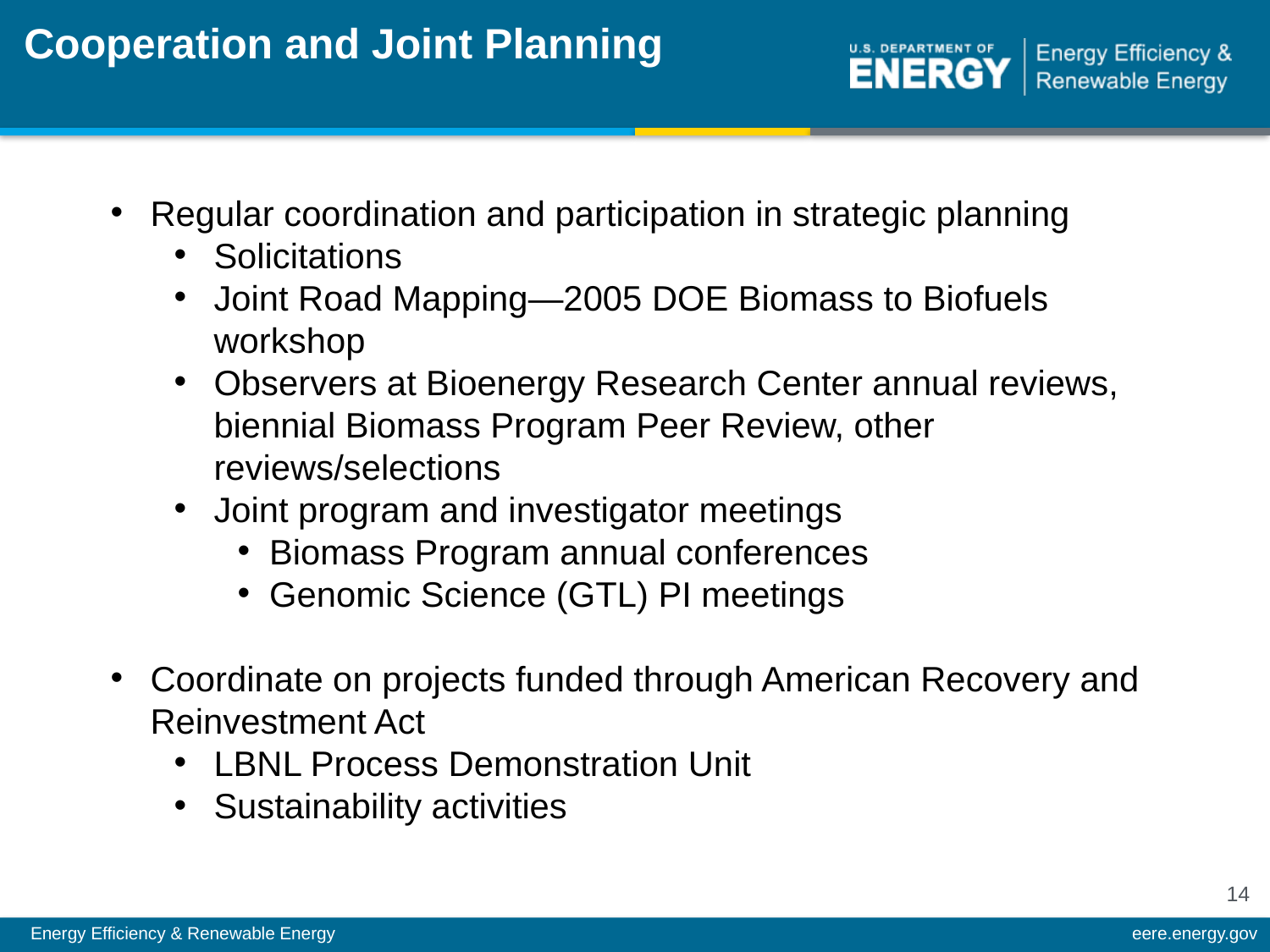

Cooperation and Joint Planning

Regular coordination and participation in strategic planning
Solicitations
Joint Road Mapping—2005 DOE Biomass to Biofuels workshop
Observers at Bioenergy Research Center annual reviews, biennial Biomass Program Peer Review, other reviews/selections
Joint program and investigator meetings
Biomass Program annual conferences
Genomic Science (GTL) PI meetings
Coordinate on projects funded through American Recovery and Reinvestment Act
LBNL Process Demonstration Unit
Sustainability activities